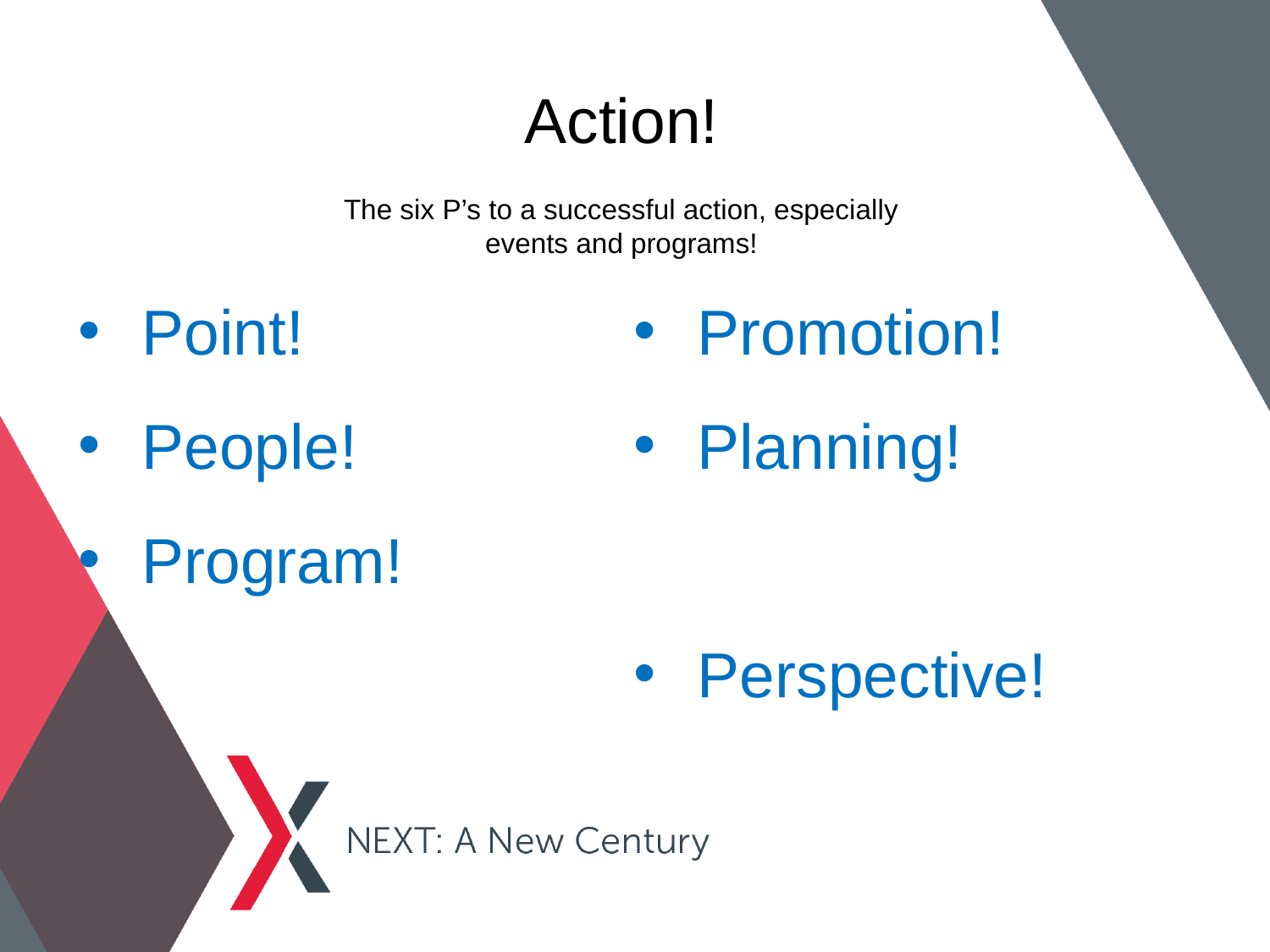

# Action!
The six P’s to a successful action, especially events and programs!
Point!
People!
Program!
Promotion!
Planning!
Perspective!